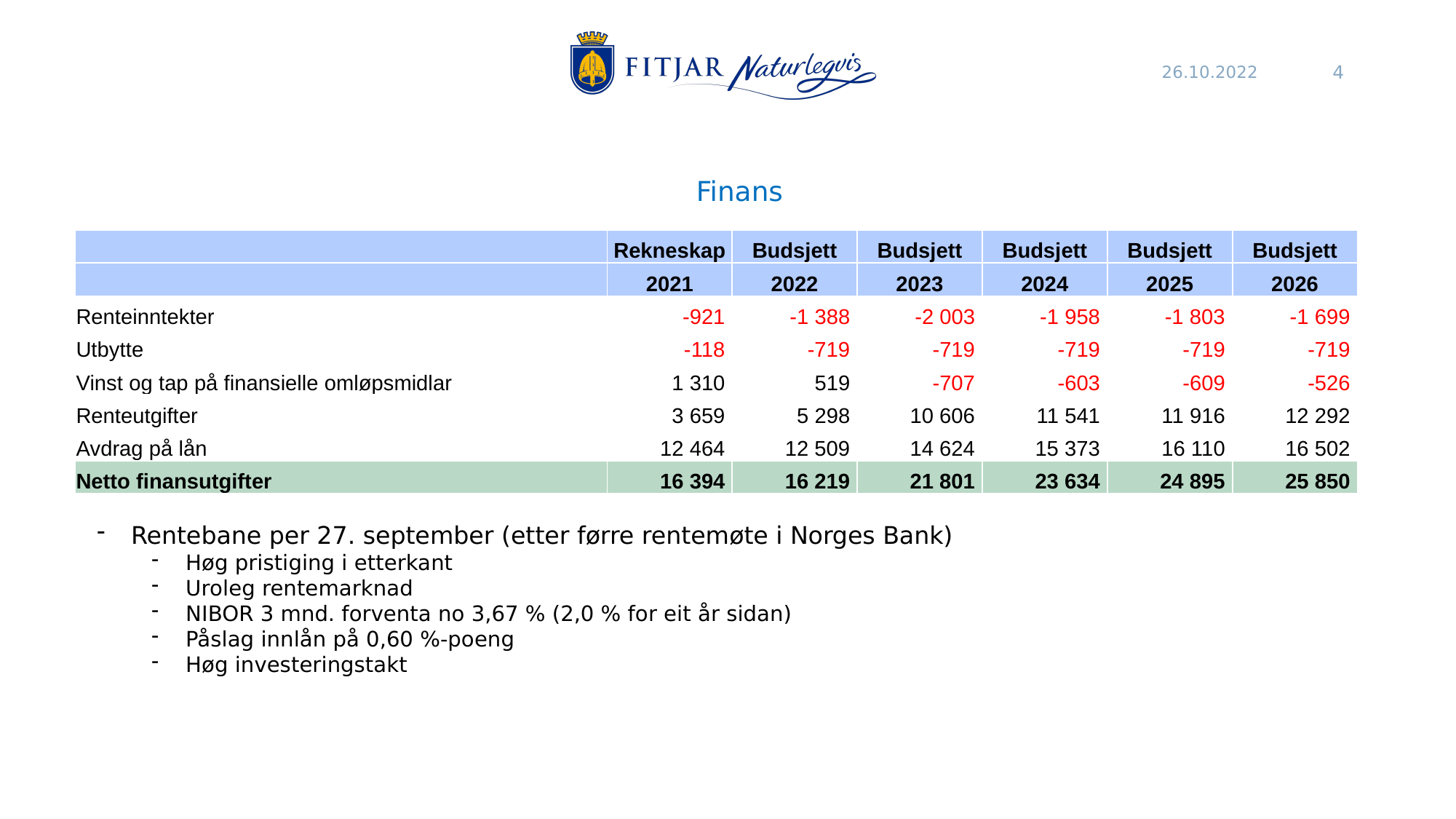

26.10.2022
4
Finans
|  | Rekneskap | Budsjett | Budsjett | Budsjett | Budsjett | Budsjett |
| --- | --- | --- | --- | --- | --- | --- |
|  | 2021 | 2022 | 2023 | 2024 | 2025 | 2026 |
| Renteinntekter | -921 | -1 388 | -2 003 | -1 958 | -1 803 | -1 699 |
| Utbytte | -118 | -719 | -719 | -719 | -719 | -719 |
| Vinst og tap på finansielle omløpsmidlar | 1 310 | 519 | -707 | -603 | -609 | -526 |
| Renteutgifter | 3 659 | 5 298 | 10 606 | 11 541 | 11 916 | 12 292 |
| Avdrag på lån | 12 464 | 12 509 | 14 624 | 15 373 | 16 110 | 16 502 |
| Netto finansutgifter | 16 394 | 16 219 | 21 801 | 23 634 | 24 895 | 25 850 |
Rentebane per 27. september (etter førre rentemøte i Norges Bank)
Høg pristiging i etterkant
Uroleg rentemarknad
NIBOR 3 mnd. forventa no 3,67 % (2,0 % for eit år sidan)
Påslag innlån på 0,60 %-poeng
Høg investeringstakt